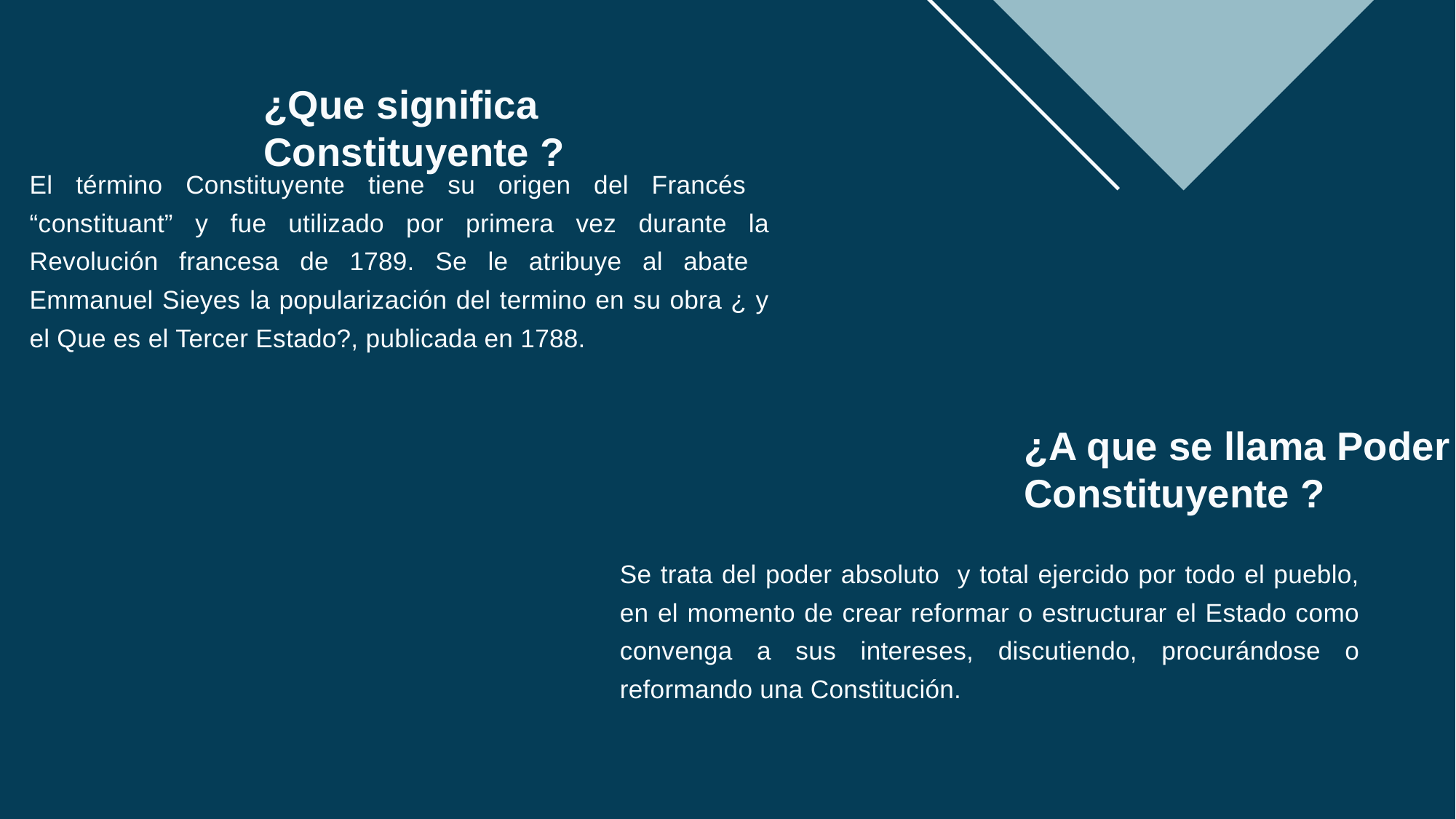

¿Que significa Constituyente ?
El término Constituyente tiene su origen del Francés  “constituant” y fue utilizado por primera vez durante la Revolución francesa de 1789. Se le atribuye al abate  Emmanuel Sieyes la popularización del termino en su obra ¿ y el Que es el Tercer Estado?, publicada en 1788.
¿A que se llama Poder Constituyente ?
Se trata del poder absoluto  y total ejercido por todo el pueblo, en el momento de crear reformar o estructurar el Estado como convenga a sus intereses, discutiendo, procurándose o reformando una Constitución.